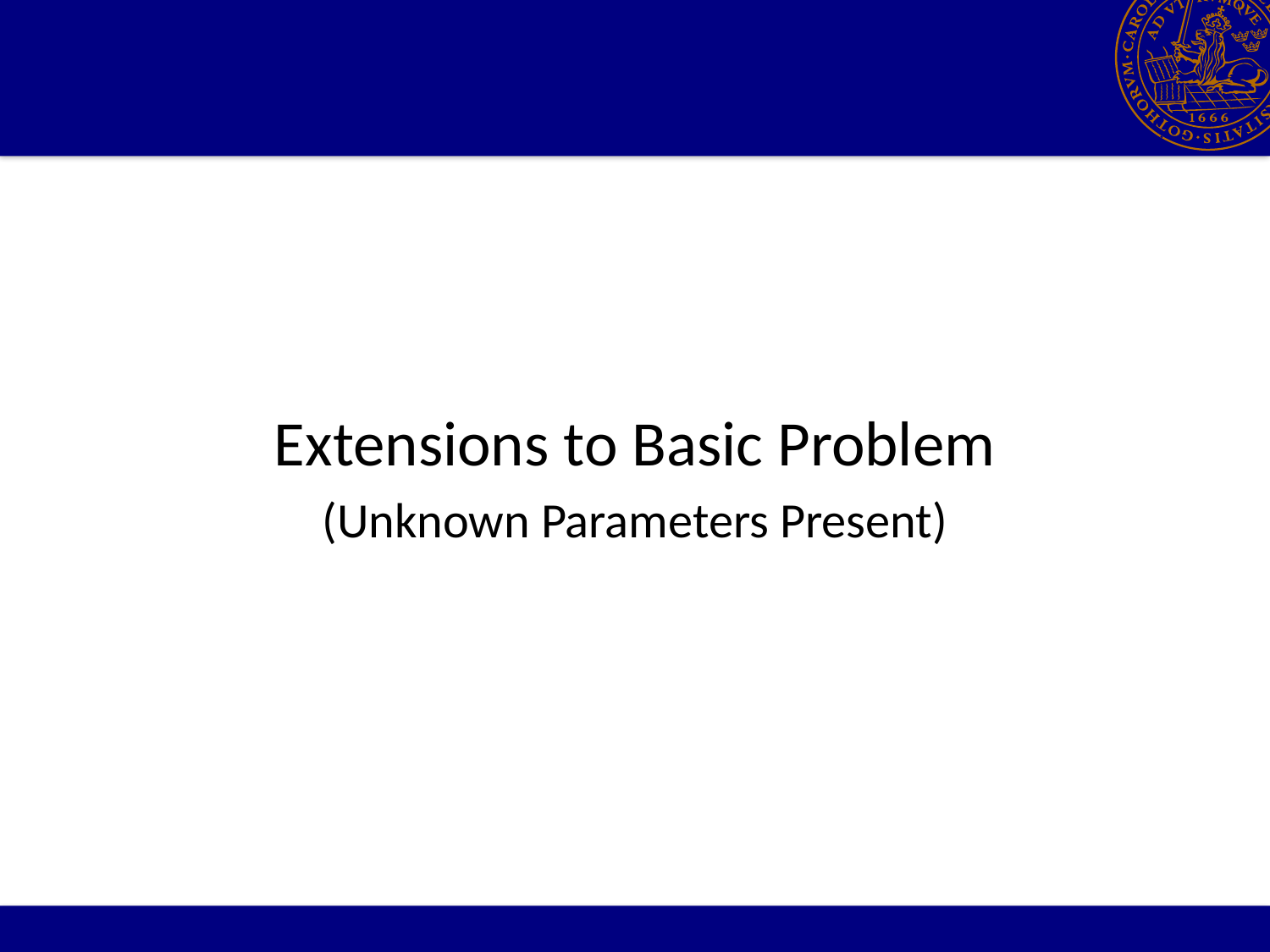

Extensions to Basic Problem
(Unknown Parameters Present)